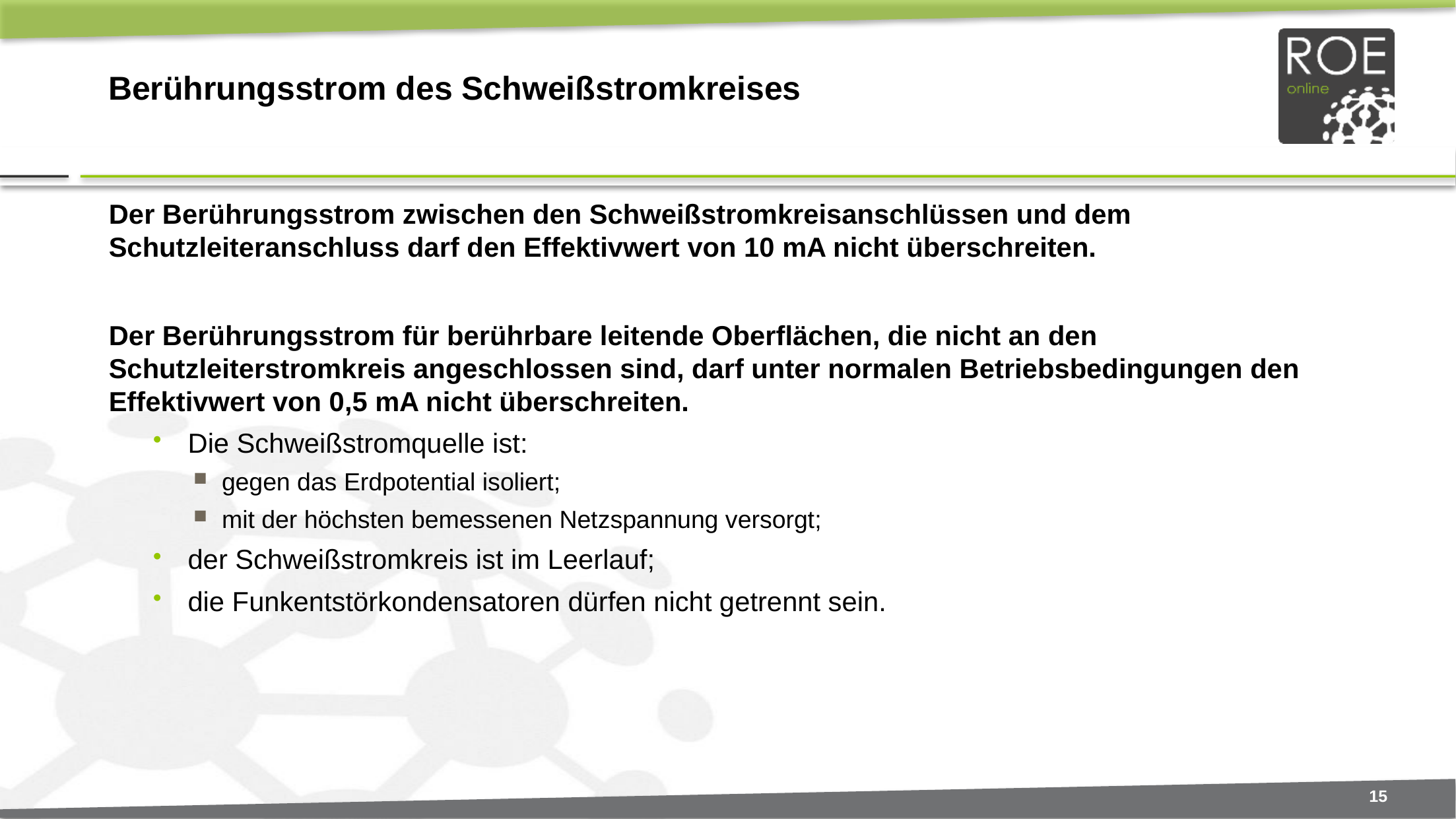

# Berührungsstrom des Schweißstromkreises
Der Berührungsstrom zwischen den Schweißstromkreisanschlüssen und dem Schutzleiteranschluss darf den Effektivwert von 10 mA nicht überschreiten.

Der Berührungsstrom für berührbare leitende Oberflächen, die nicht an den Schutzleiterstromkreis angeschlossen sind, darf unter normalen Betriebsbedingungen den Effektivwert von 0,5 mA nicht überschreiten.
Die Schweißstromquelle ist:
gegen das Erdpotential isoliert;
mit der höchsten bemessenen Netzspannung versorgt;
der Schweißstromkreis ist im Leerlauf;
die Funkentstörkondensatoren dürfen nicht getrennt sein.

15